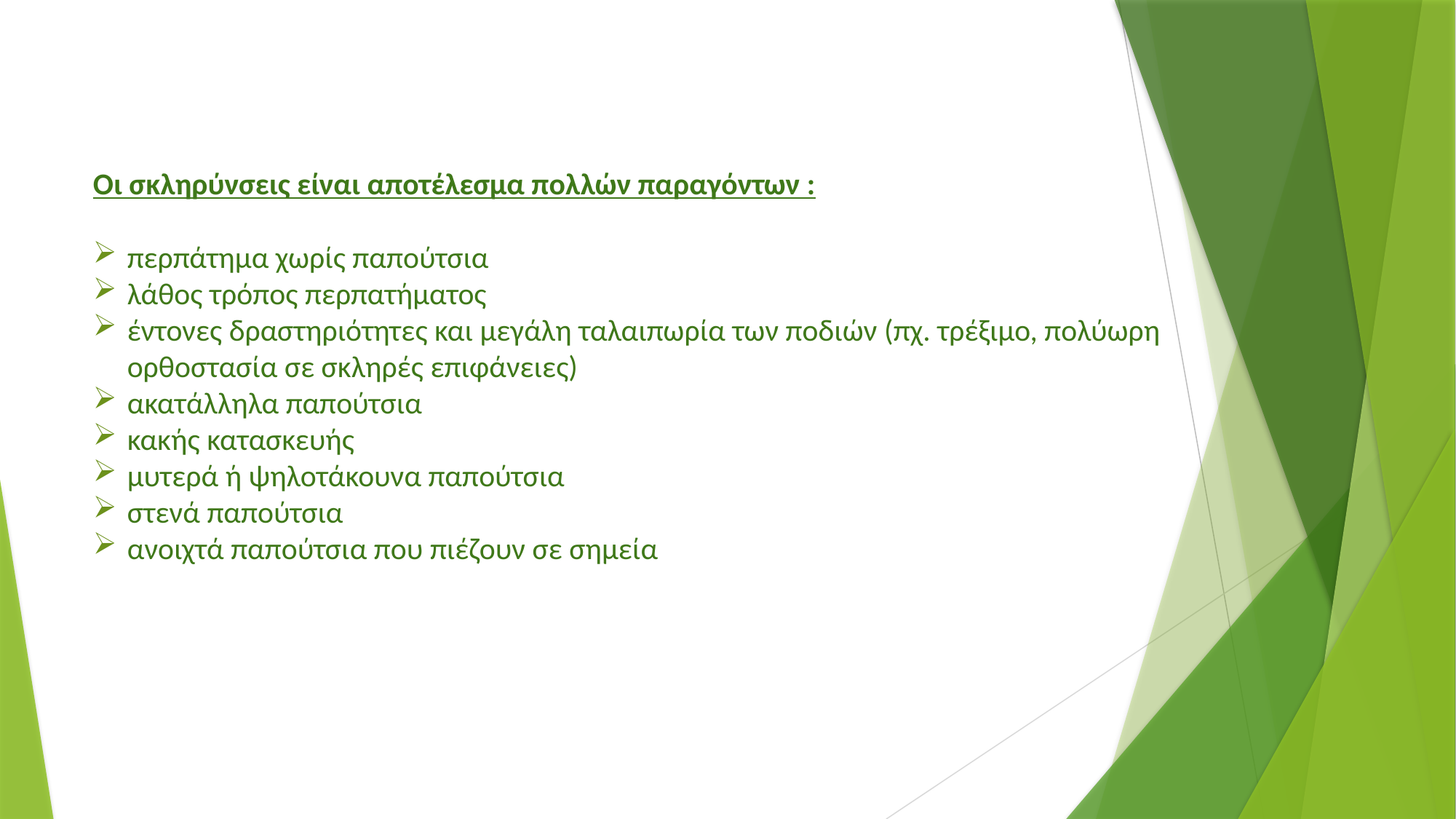

Οι σκληρύνσεις είναι αποτέλεσμα πολλών παραγόντων :

περπάτημα χωρίς παπούτσια
λάθος τρόπος περπατήματος
έντονες δραστηριότητες και μεγάλη ταλαιπωρία των ποδιών (πχ. τρέξιμο, πολύωρη ορθοστασία σε σκληρές επιφάνειες)
ακατάλληλα παπούτσια
κακής κατασκευής
μυτερά ή ψηλοτάκουνα παπούτσια
στενά παπούτσια
ανοιχτά παπούτσια που πιέζουν σε σημεία